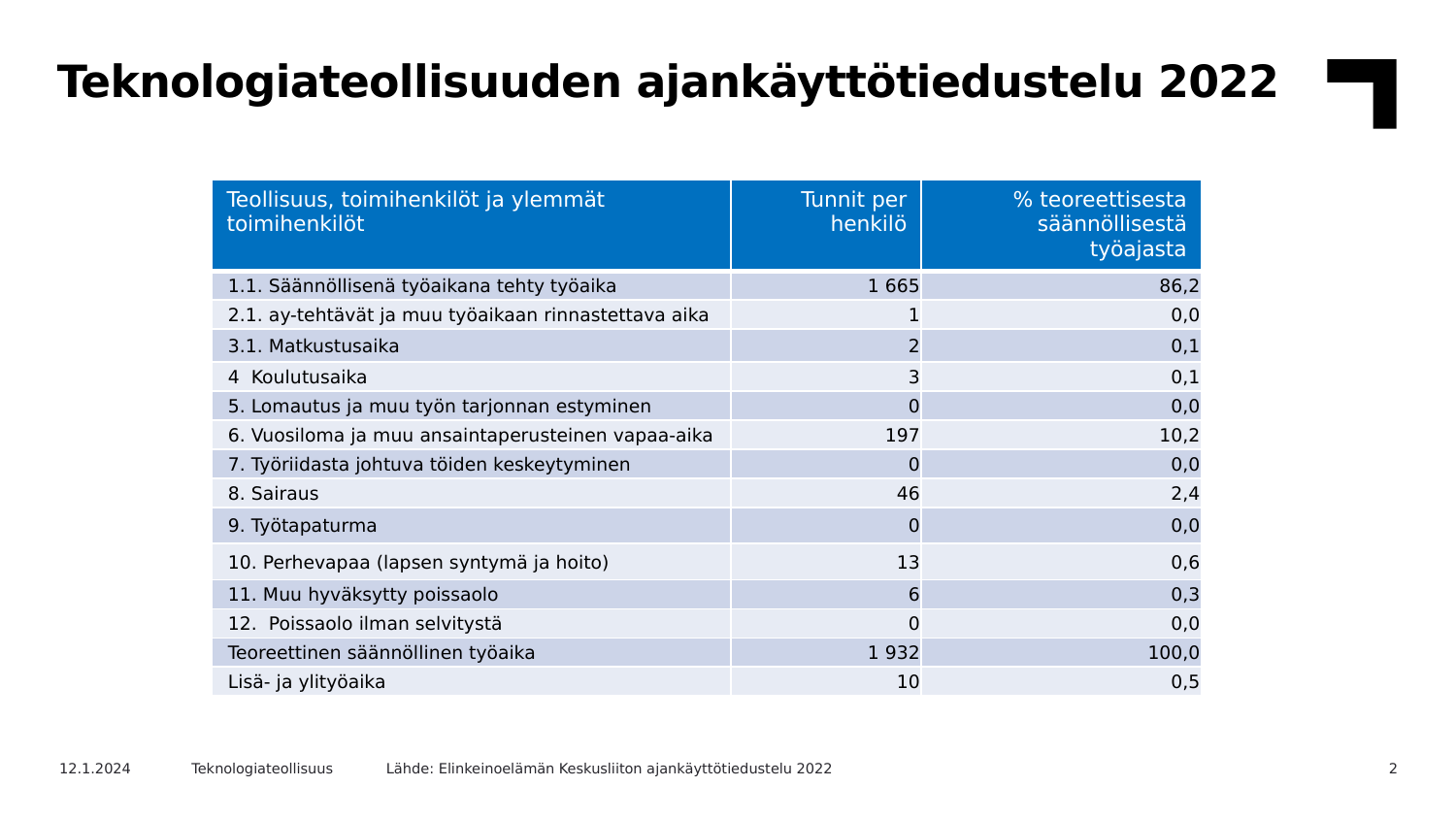

Teknologiateollisuuden ajankäyttötiedustelu 2022
| Teollisuus, toimihenkilöt ja ylemmät toimihenkilöt | Tunnit per henkilö | % teoreettisesta säännöllisestä työajasta |
| --- | --- | --- |
| 1.1. Säännöllisenä työaikana tehty työaika | 1 665 | 86,2 |
| 2.1. ay-tehtävät ja muu työaikaan rinnastettava aika | 1 | 0,0 |
| 3.1. Matkustusaika | 2 | 0,1 |
| 4 Koulutusaika | 3 | 0,1 |
| 5. Lomautus ja muu työn tarjonnan estyminen | 0 | 0,0 |
| 6. Vuosiloma ja muu ansaintaperusteinen vapaa-aika | 197 | 10,2 |
| 7. Työriidasta johtuva töiden keskeytyminen | 0 | 0,0 |
| 8. Sairaus | 46 | 2,4 |
| 9. Työtapaturma | 0 | 0,0 |
| 10. Perhevapaa (lapsen syntymä ja hoito) | 13 | 0,6 |
| 11. Muu hyväksytty poissaolo | 6 | 0,3 |
| 12. Poissaolo ilman selvitystä | 0 | 0,0 |
| Teoreettinen säännöllinen työaika | 1 932 | 100,0 |
| Lisä- ja ylityöaika | 10 | 0,5 |
Lähde: Elinkeinoelämän Keskusliiton ajankäyttötiedustelu 2022
12.1.2024
Teknologiateollisuus
2